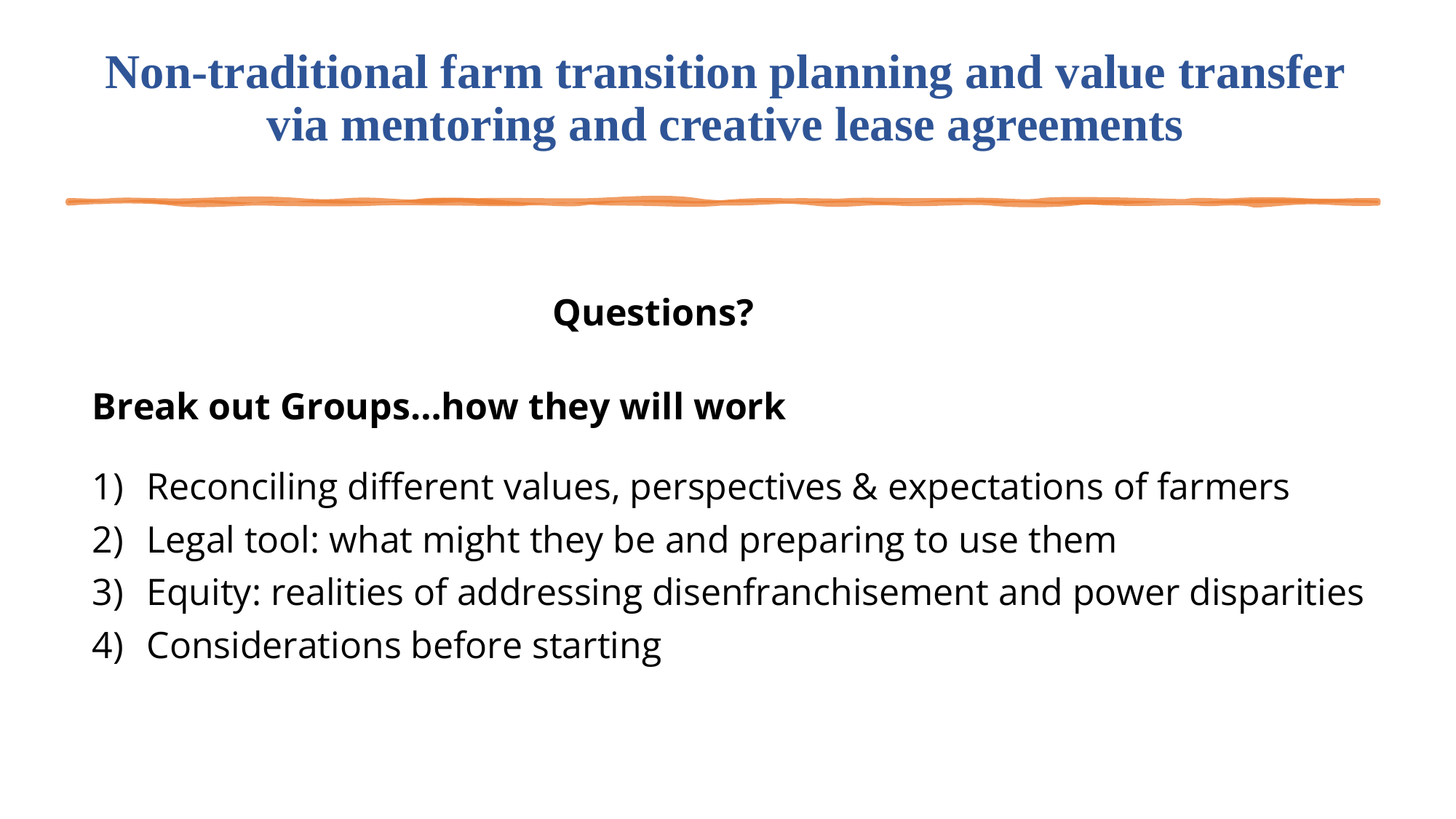

# Non-traditional farm transition planning and value transfer via mentoring and creative lease agreements

Questions?

Break out Groups…how they will work

Reconciling different values, perspectives & expectations of farmers
Legal tool: what might they be and preparing to use them
Equity: realities of addressing disenfranchisement and power disparities
Considerations before starting